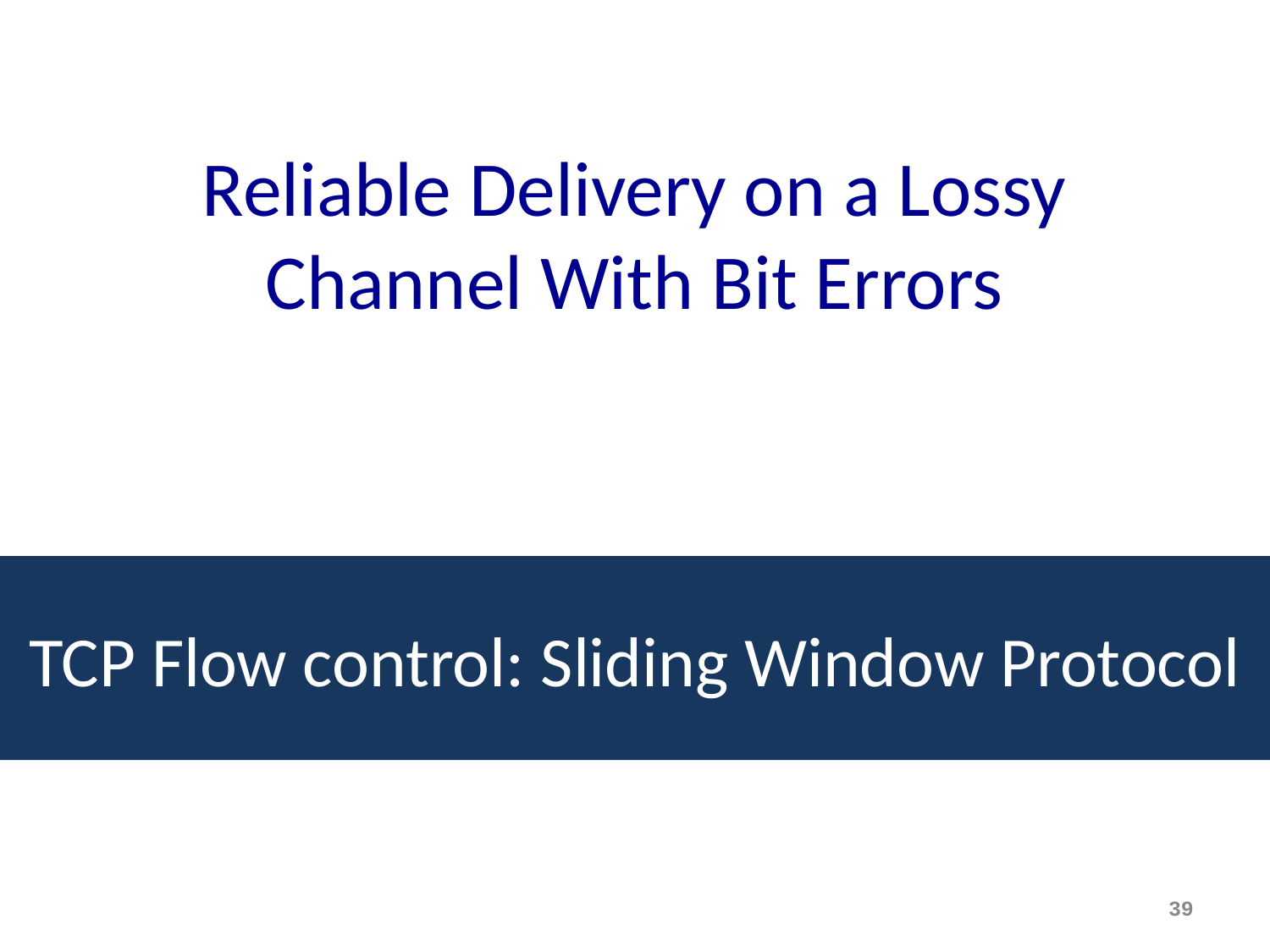

# Reliable Delivery on a Lossy Channel With Bit Errors
TCP Flow control: Sliding Window Protocol
39